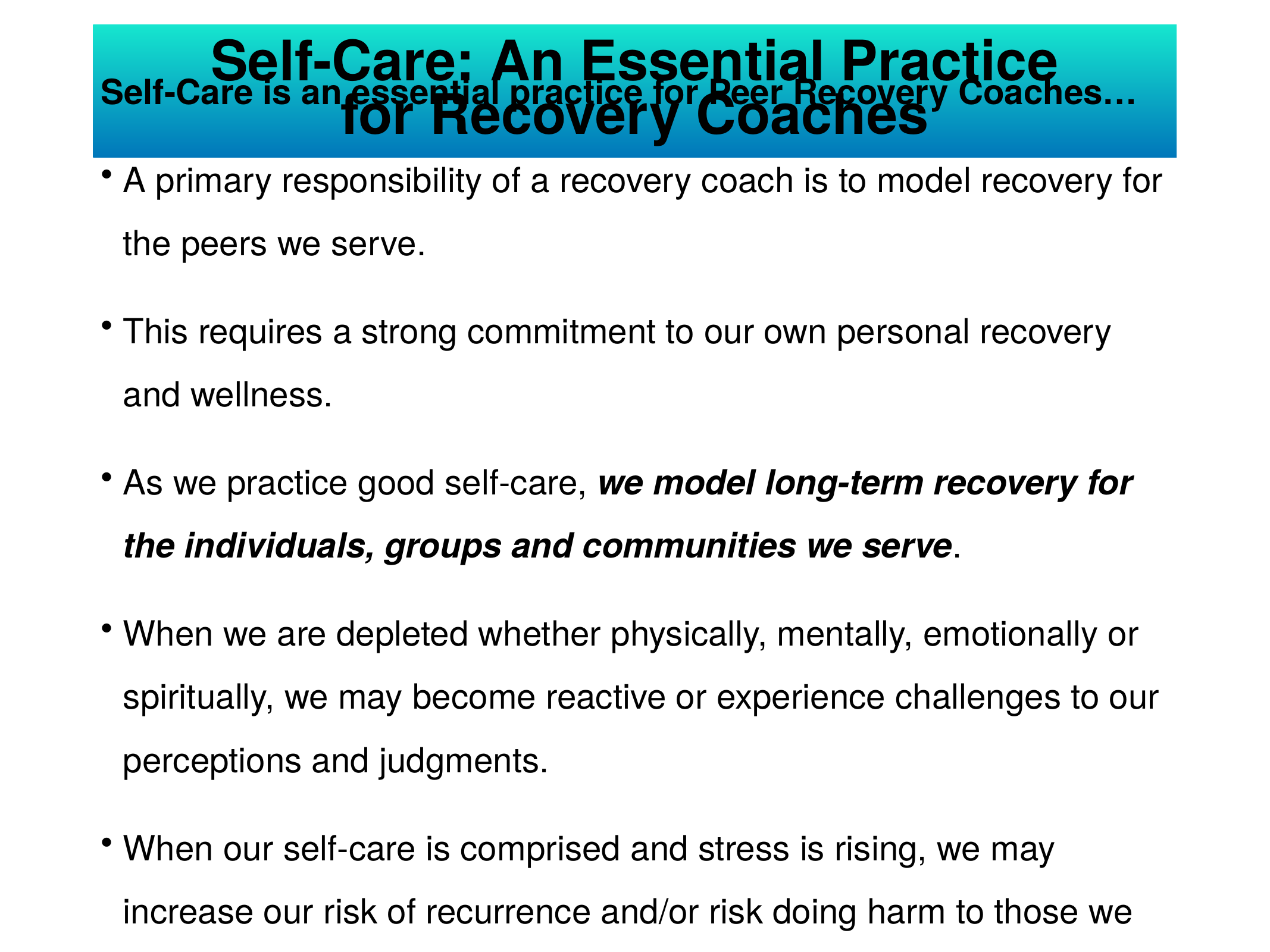

Self-Care: An Essential Practice
for Recovery Coaches
Self-Care is an essential practice for Peer Recovery Coaches…
A primary responsibility of a recovery coach is to model recovery for the peers we serve.
This requires a strong commitment to our own personal recovery and wellness.
As we practice good self-care, we model long-term recovery for the individuals, groups and communities we serve.
When we are depleted whether physically, mentally, emotionally or spiritually, we may become reactive or experience challenges to our perceptions and judgments.
When our self-care is comprised and stress is rising, we may increase our risk of recurrence and/or risk doing harm to those we serve.